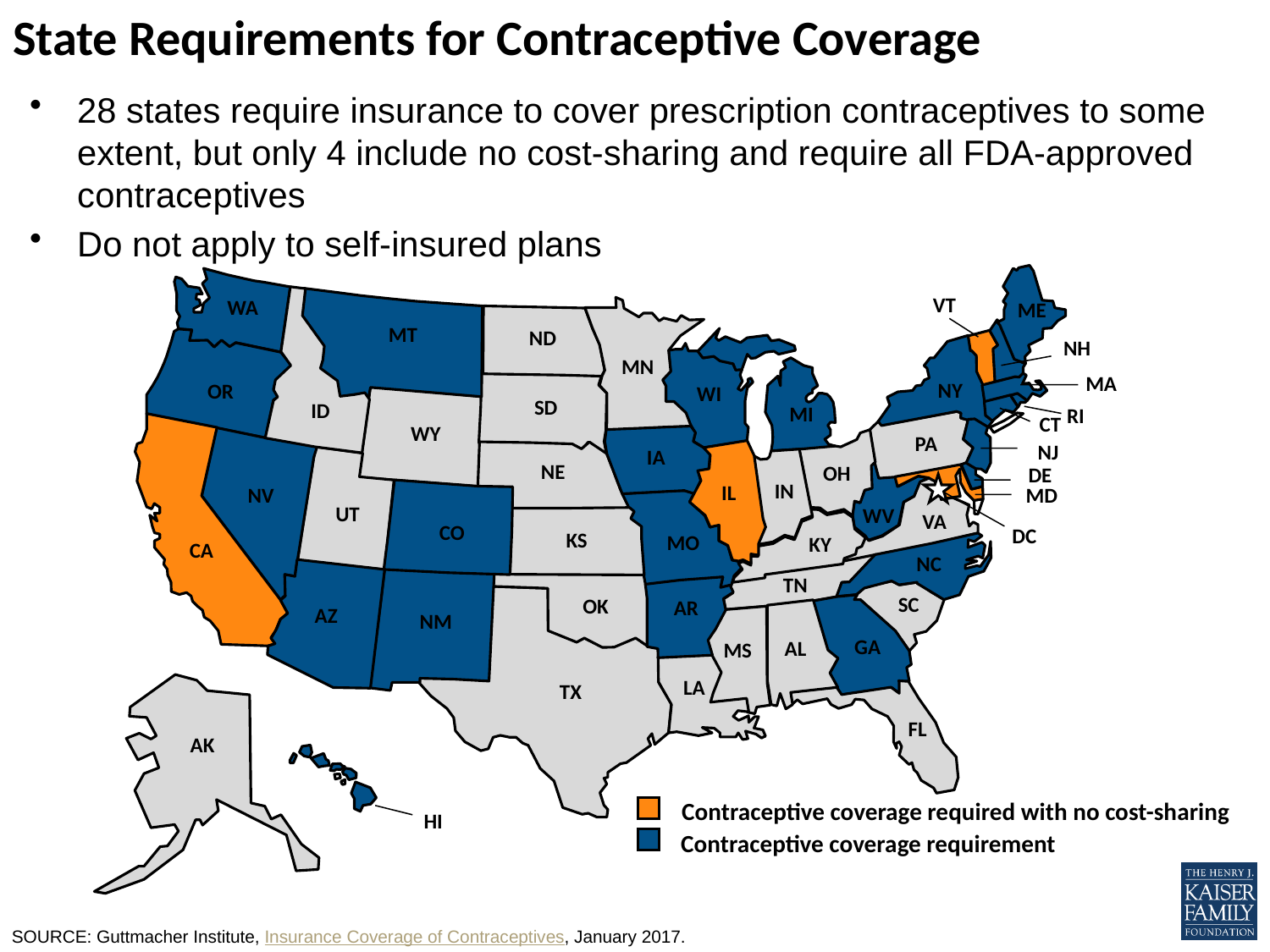

# State Requirements for Contraceptive Coverage
28 states require insurance to cover prescription contraceptives to some extent, but only 4 include no cost-sharing and require all FDA-approved contraceptives
Do not apply to self-insured plans

ME

VT
WA

NH

MT

 ND

 MN

 OR

MA

 NY
 WI

 SD

ID

 MI
RI

 CT

 WY

 PA

NJ

 IA

 NE
 OH
DE

 IN
 IL

NV

MD

 CO
 UT
WV
VA

 CA
  DC
 KS
MO
 KY

NC

 TN

AZ
 SC
 OK
 AR

 NM

 GA
 AL
 MS

 LA

 TX

AK
 FL

HI
Contraceptive coverage required with no cost-sharing

Contraceptive coverage requirement

SOURCE: Guttmacher Institute, Insurance Coverage of Contraceptives, January 2017.